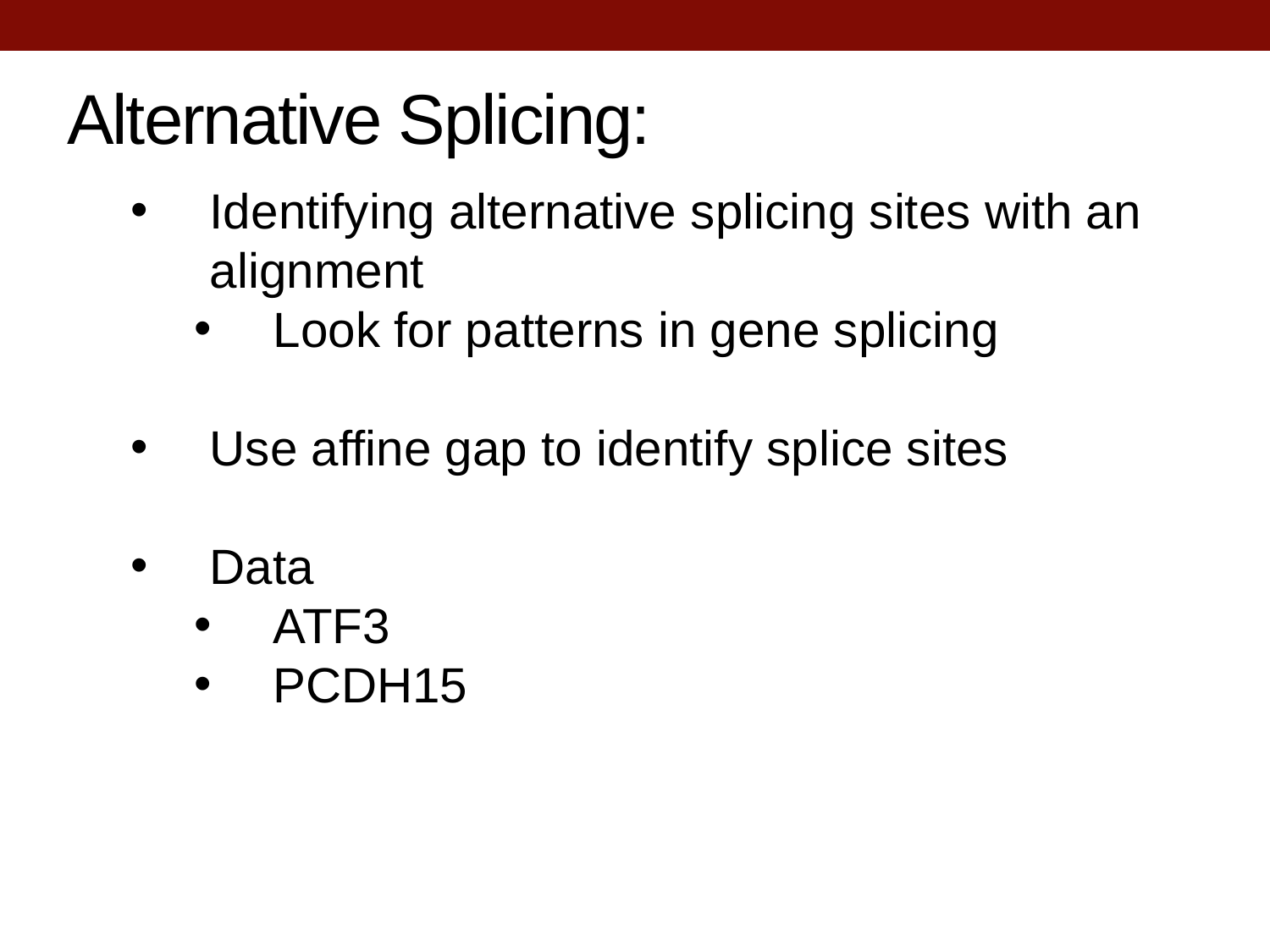

Alternative Splicing:

Identifying alternative splicing sites with an alignment
Look for patterns in gene splicing

Use affine gap to identify splice sites

Data
ATF3
PCDH15